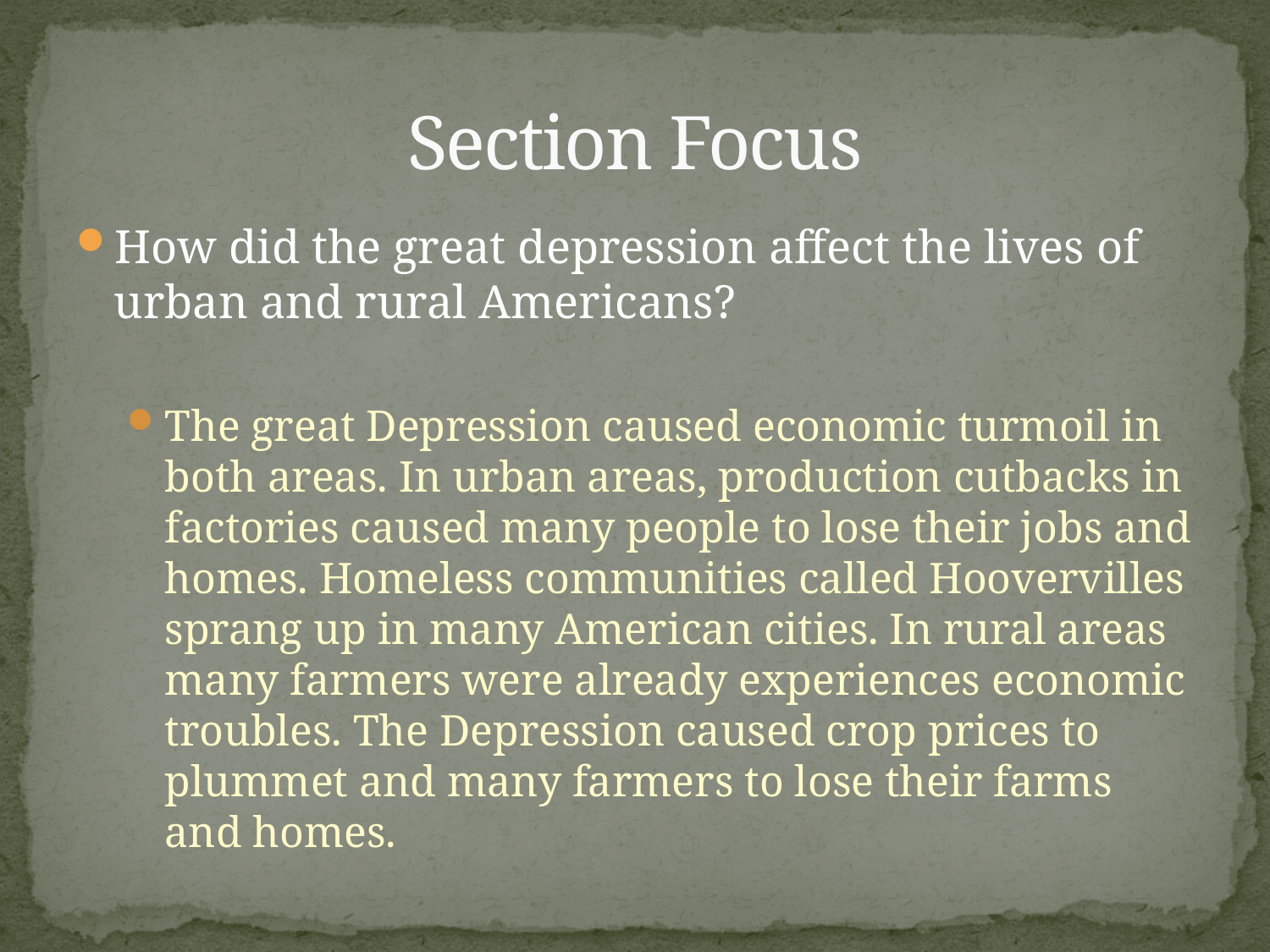

# Section Focus
How did the great depression affect the lives of urban and rural Americans?

The great Depression caused economic turmoil in both areas. In urban areas, production cutbacks in factories caused many people to lose their jobs and homes. Homeless communities called Hoovervilles sprang up in many American cities. In rural areas many farmers were already experiences economic troubles. The Depression caused crop prices to plummet and many farmers to lose their farms and homes.